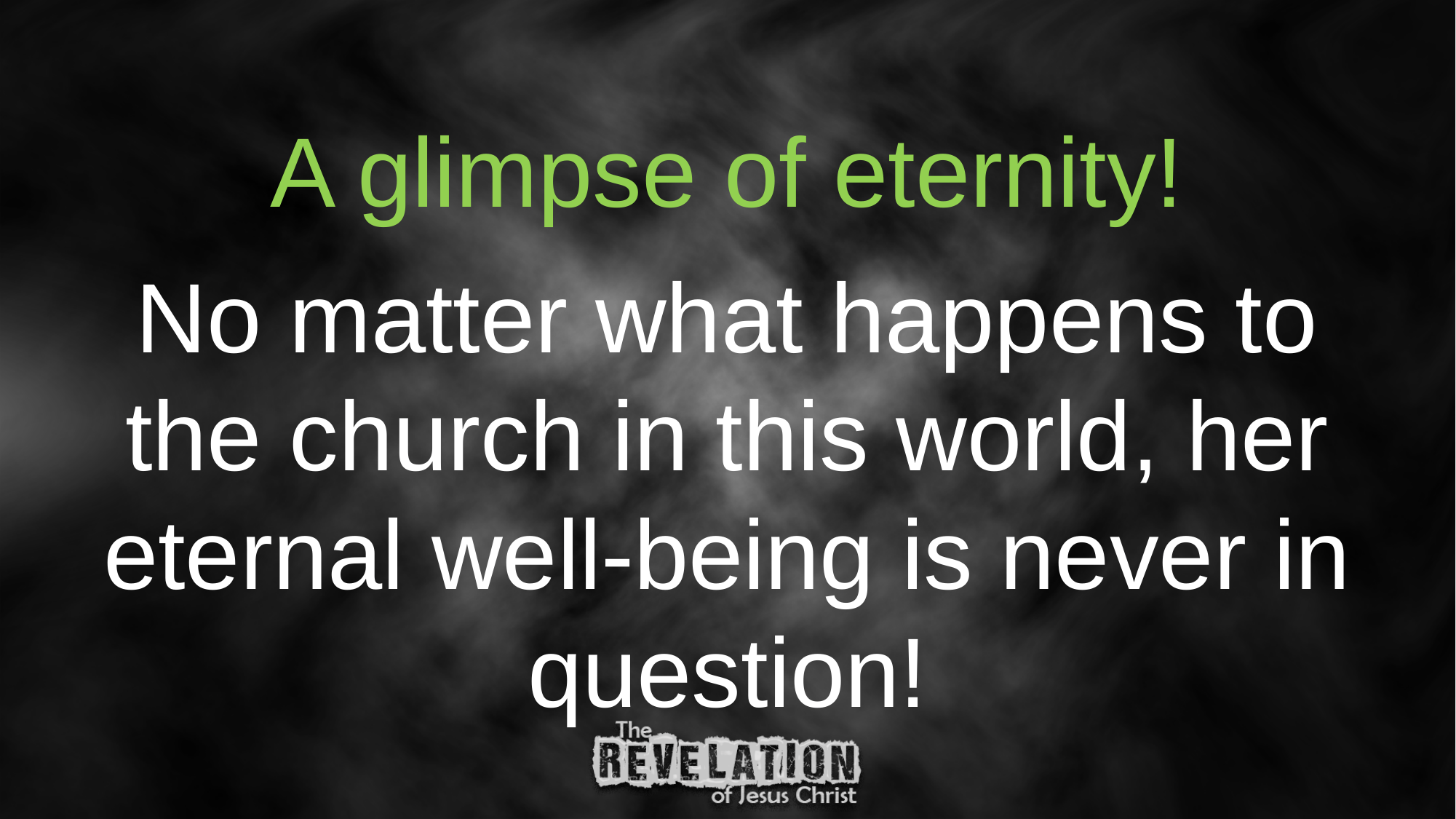

A glimpse of eternity!
No matter what happens to the church in this world, her eternal well-being is never in question!